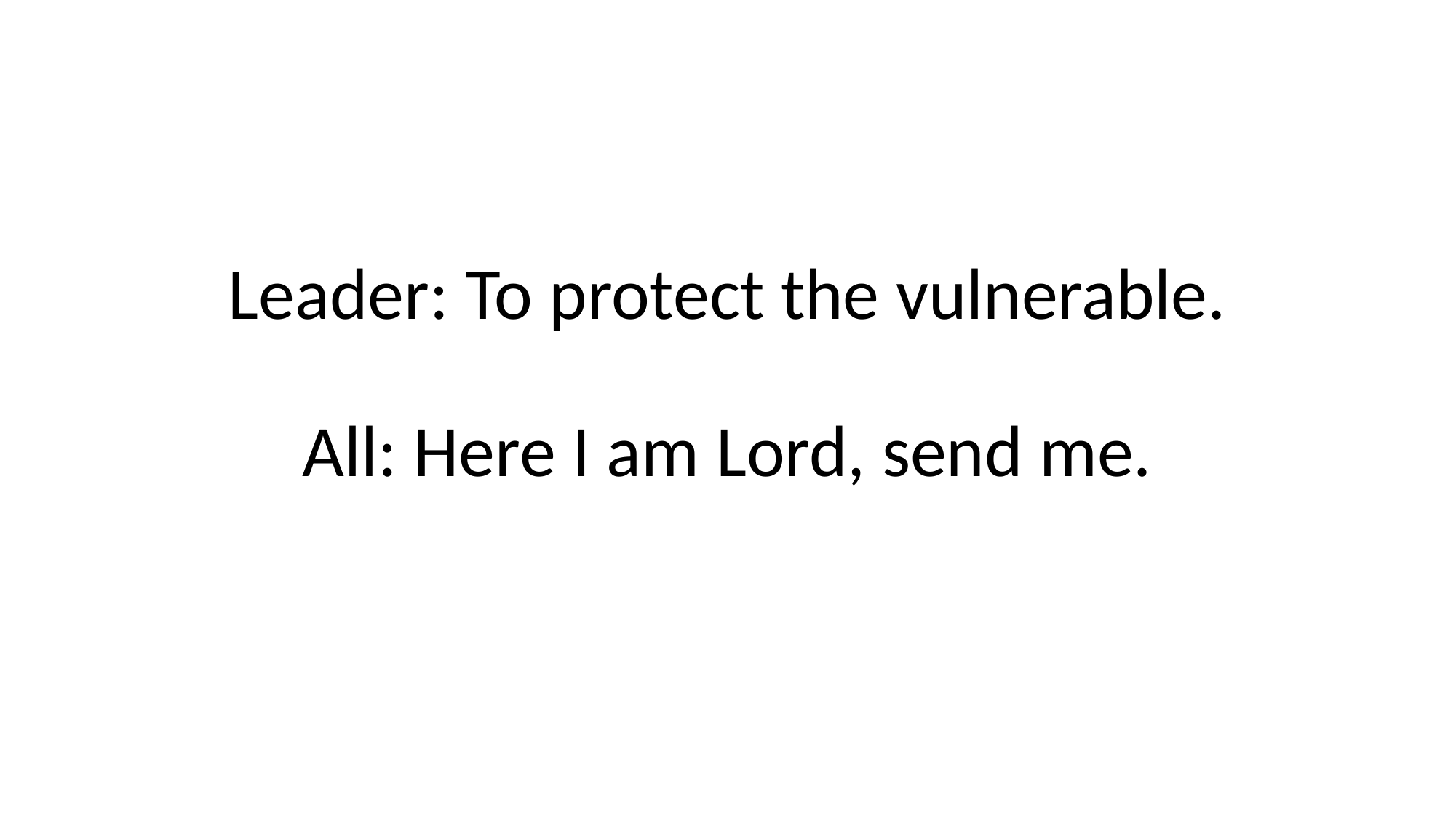

# Leader: To protect the vulnerable. All: Here I am Lord, send me.